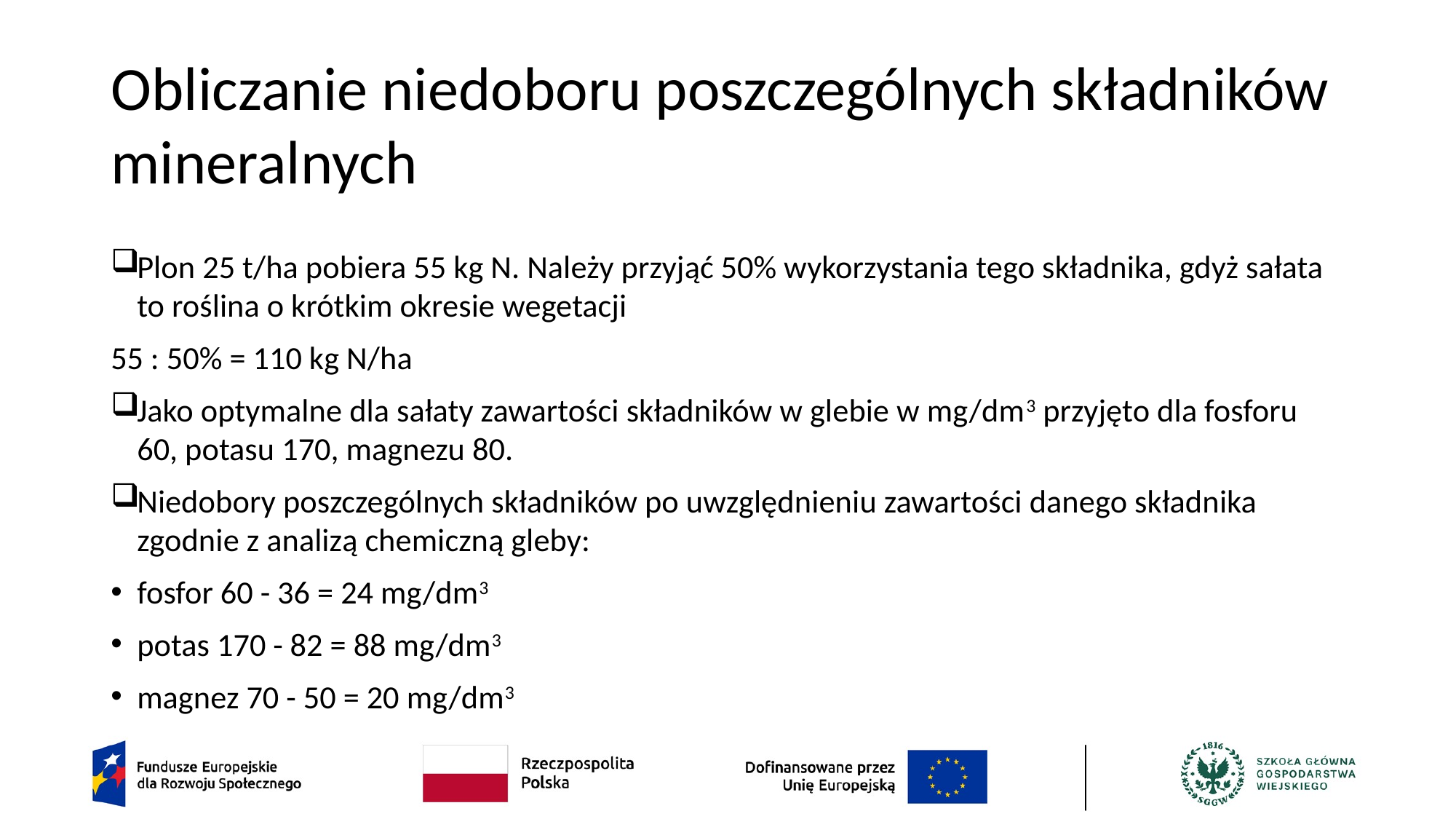

# Obliczanie niedoboru poszczególnych składników mineralnych
Plon 25 t/ha pobiera 55 kg N. Należy przyjąć 50% wykorzystania tego składnika, gdyż sałata to roślina o krótkim okresie wegetacji
55 : 50% = 110 kg N/ha
Jako optymalne dla sałaty zawartości składników w glebie w mg/dm3 przyjęto dla fosforu 60, potasu 170, magnezu 80.
Niedobory poszczególnych składników po uwzględnieniu zawartości danego składnika zgodnie z analizą chemiczną gleby:
fosfor 60 - 36 = 24 mg/dm3
potas 170 - 82 = 88 mg/dm3
magnez 70 - 50 = 20 mg/dm3